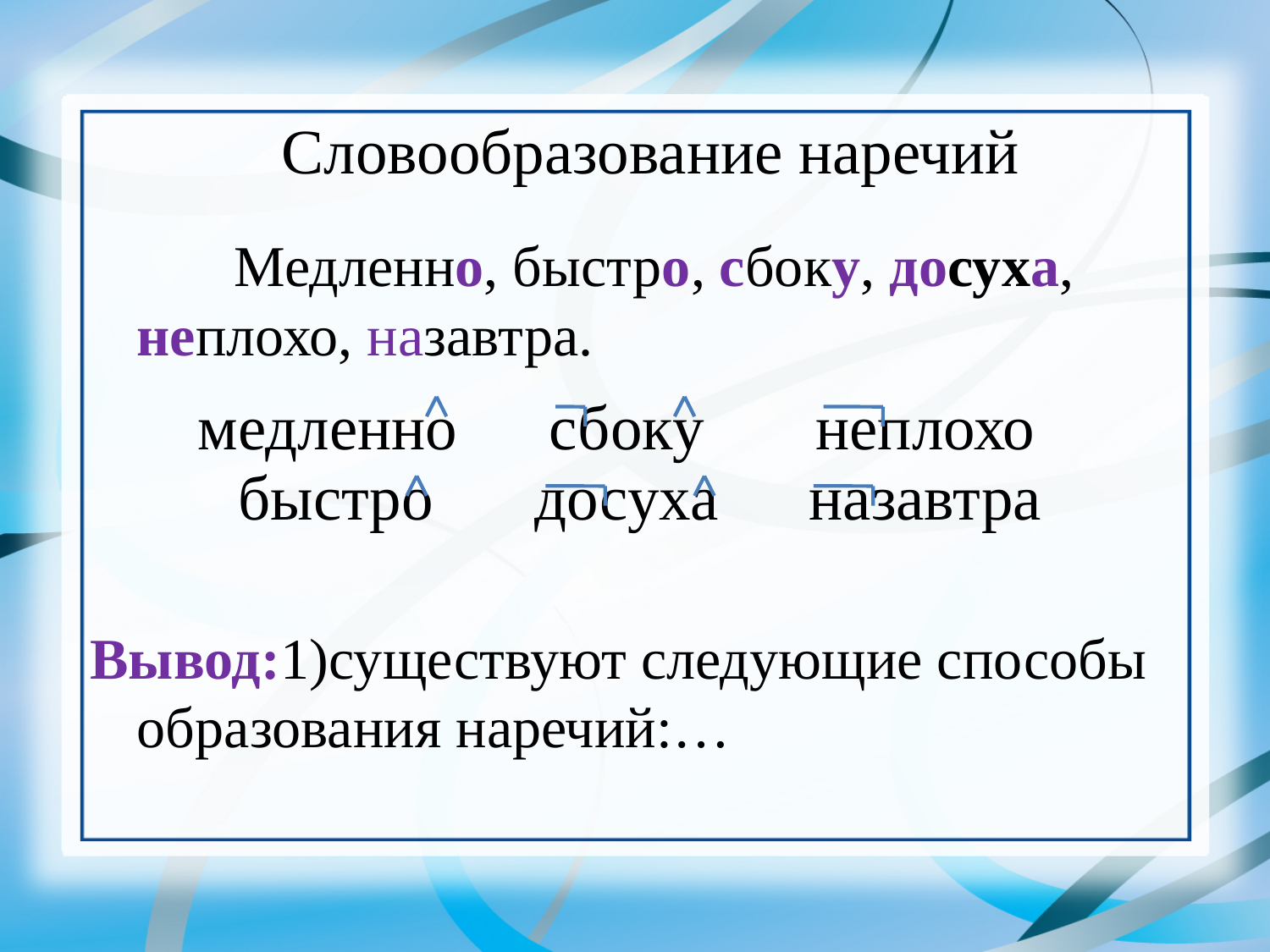

# Словообразование наречий
          Медленно, быстро, сбоку, досуха, неплохо, назавтра.

Вывод:1)существуют следующие способы образования наречий:…

| медленно быстро | сбоку досуха | неплохо назавтра |
| --- | --- | --- |